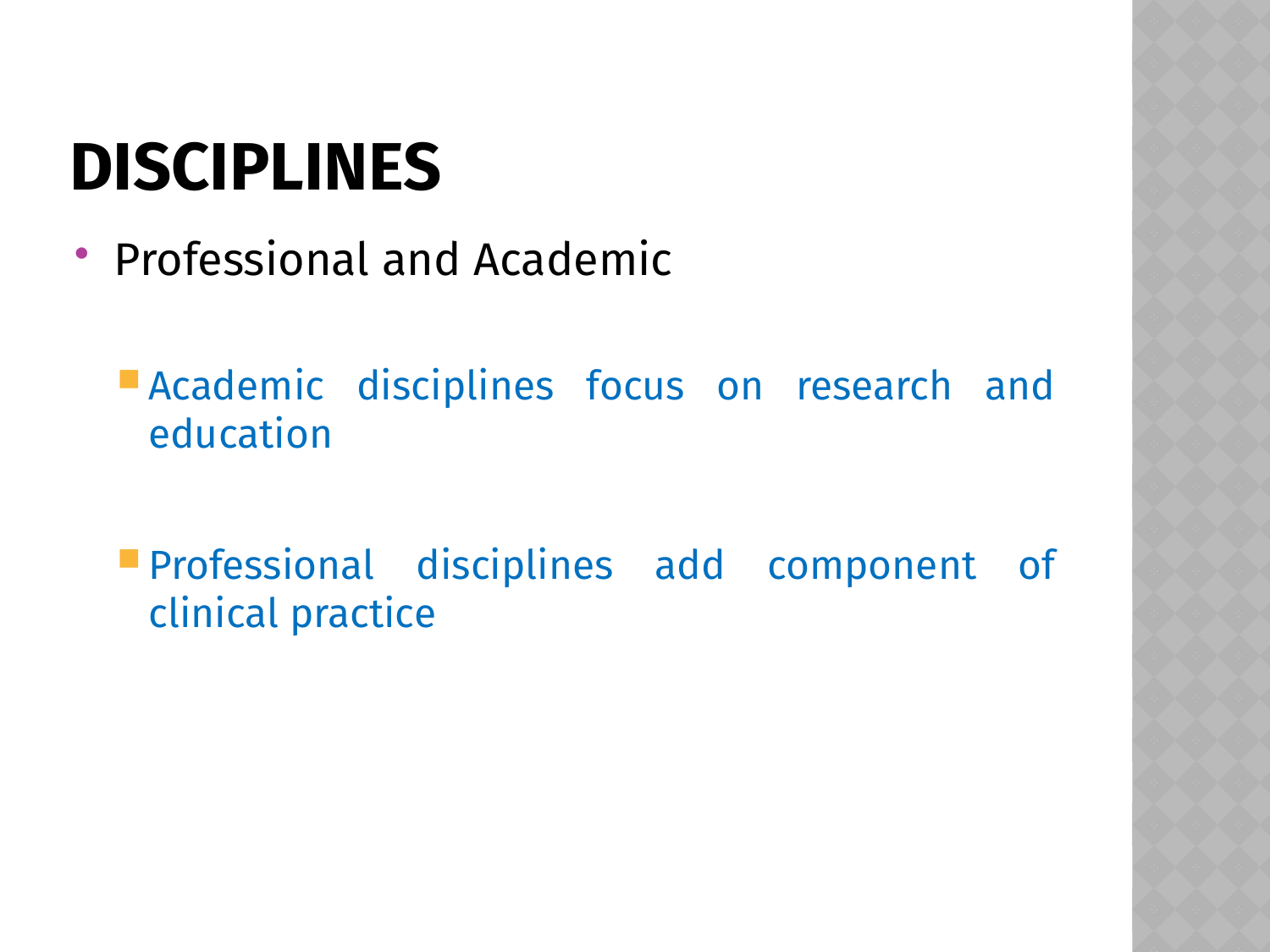

# Disciplines
Professional and Academic

Academic disciplines focus on research and education

Professional disciplines add component of clinical practice